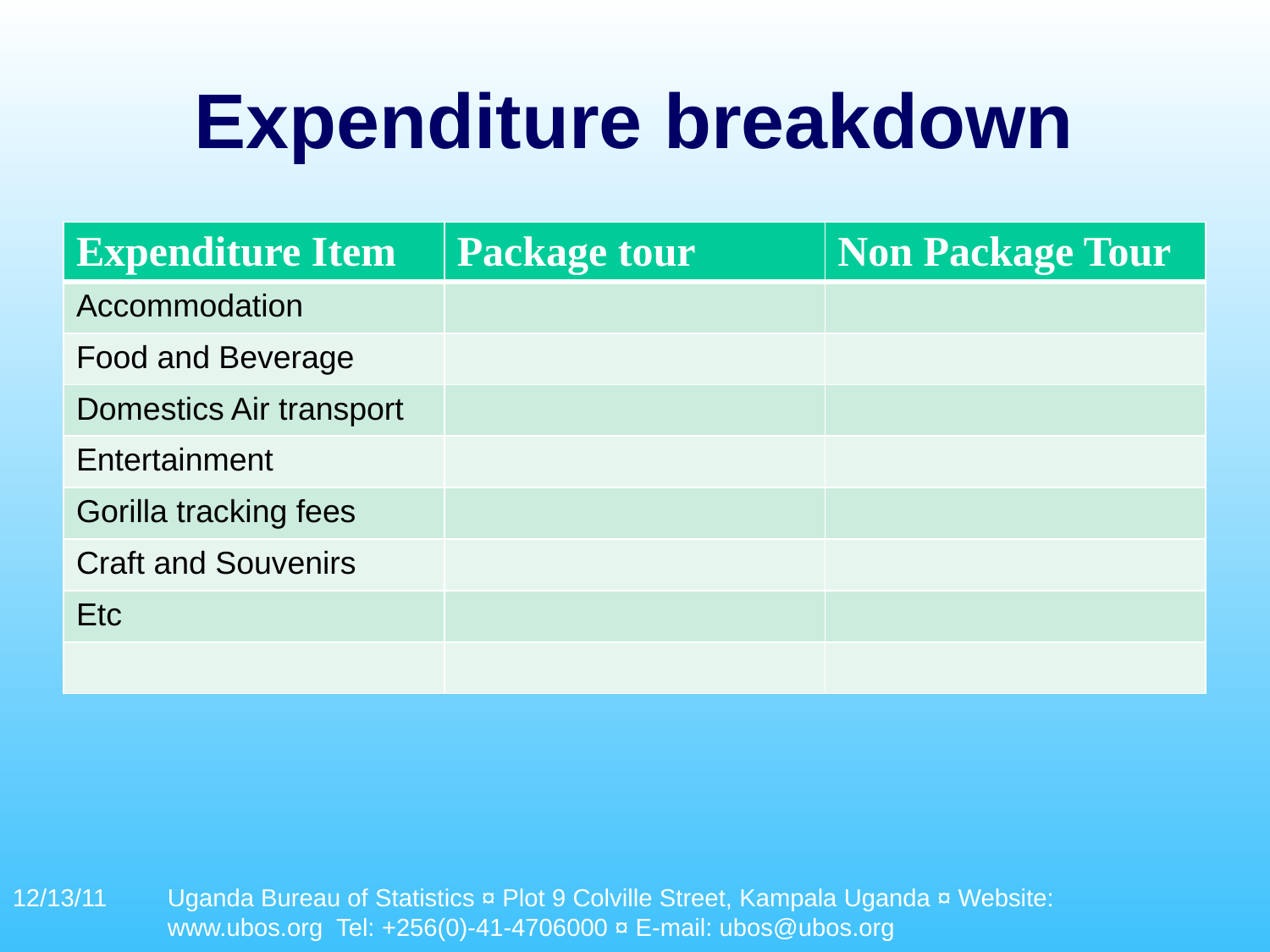

# Expenditure breakdown
| Expenditure Item | Package tour | Non Package Tour |
| --- | --- | --- |
| Accommodation |  |  |
| Food and Beverage |  |  |
| Domestics Air transport |  |  |
| Entertainment |  |  |
| Gorilla tracking fees |  |  |
| Craft and Souvenirs |  |  |
| Etc |  |  |
|  |  |  |
12/13/11
Uganda Bureau of Statistics ¤ Plot 9 Colville Street, Kampala Uganda ¤ Website: www.ubos.org  Tel: +256(0)-41-4706000 ¤ E-mail: ubos@ubos.org